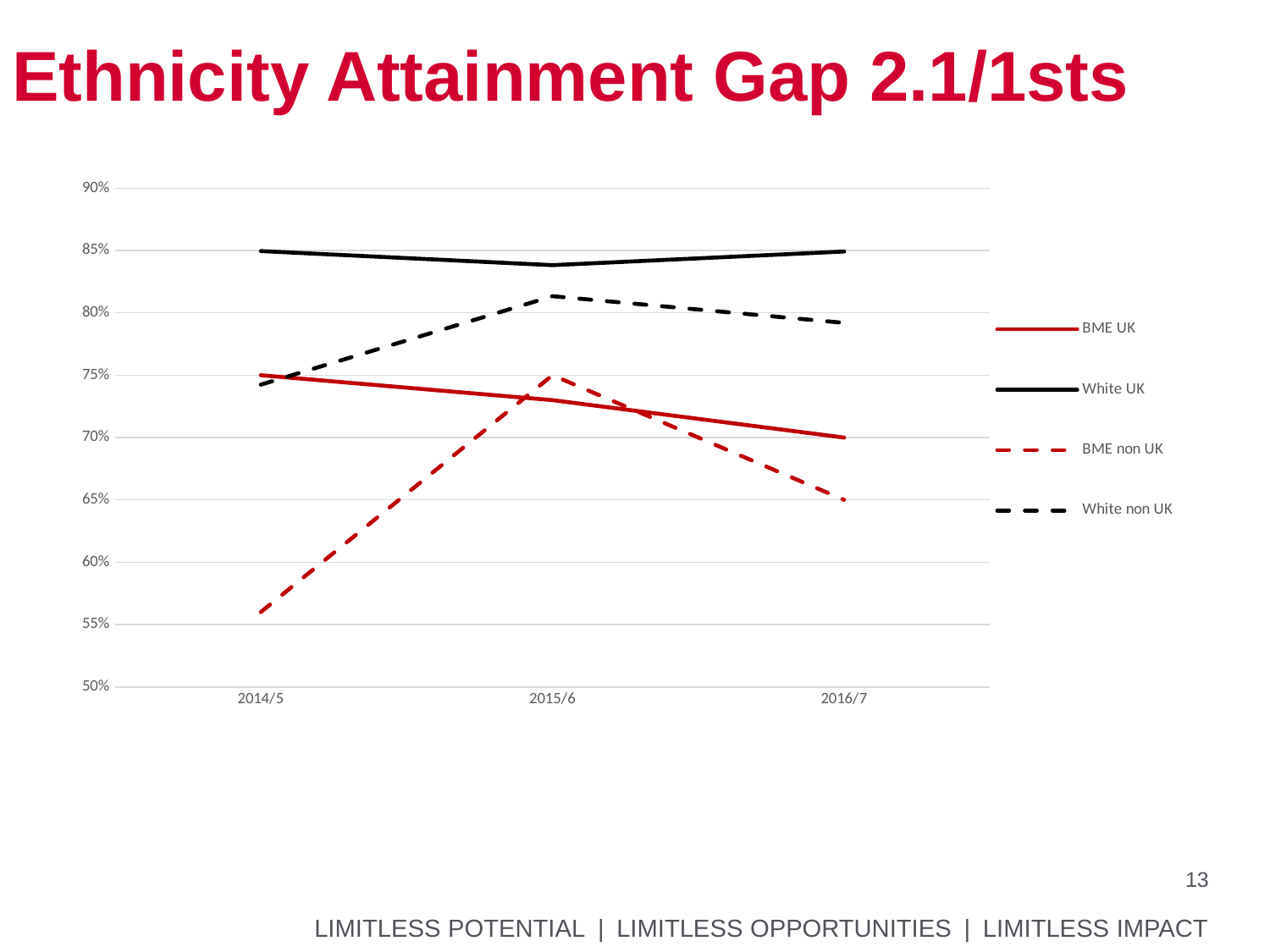

# Ethnicity Attainment Gap 2.1/1sts

### Chart

| Category | BME UK | White UK | BME non UK | White non UK |
|---|---|---|---|---|
| 2014/5 | 0.75 | 0.8495173197047132 | 0.56 | 0.7424242424242424 |
| 2015/6 | 0.73 | 0.8382180539273154 | 0.75 | 0.8133333333333334 |
| 2016/7 | 0.7 | 0.8491652274035694 | 0.65 | 0.7919463087248322 |
13